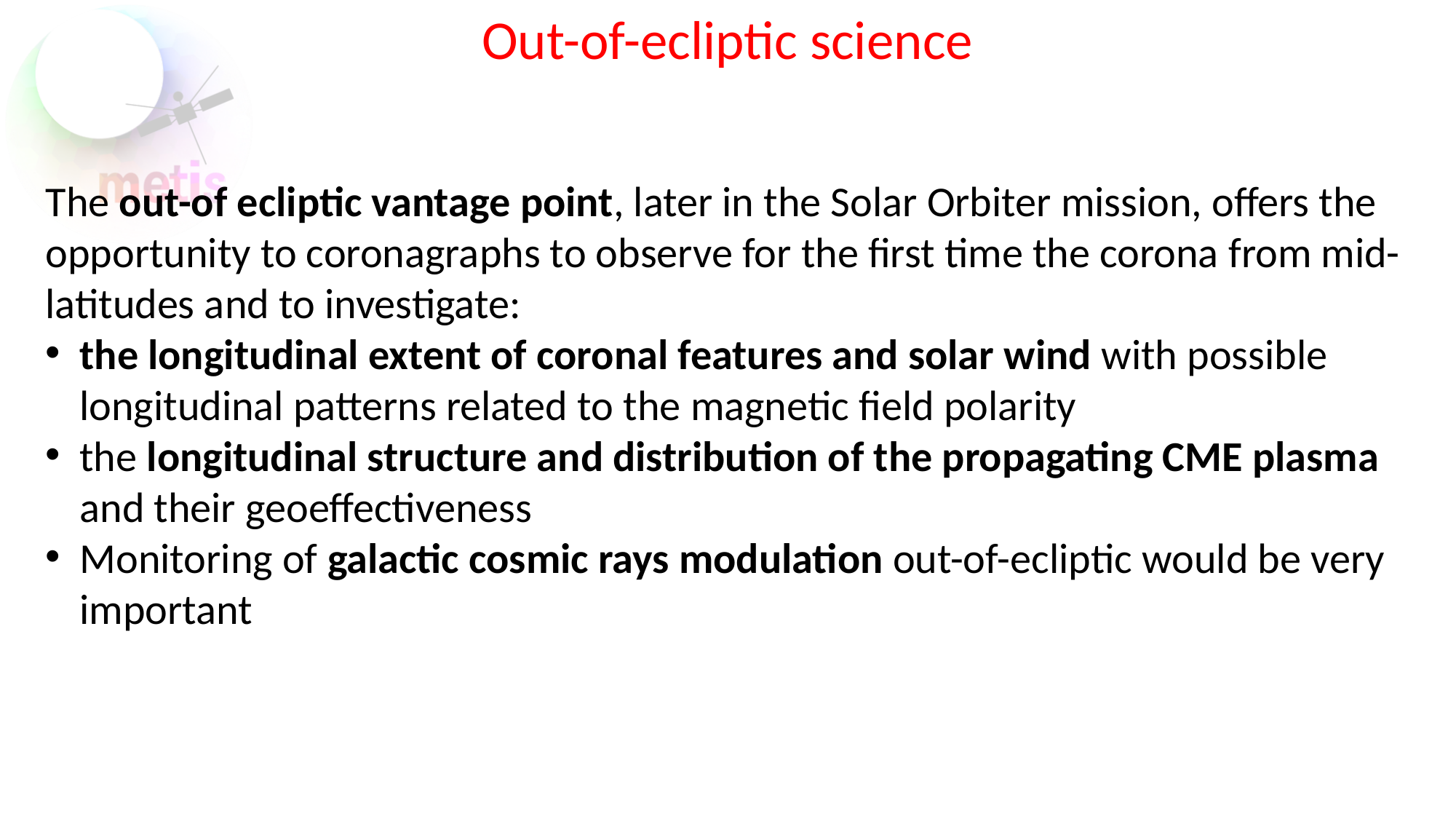

Out-of-ecliptic science
The out-of ecliptic vantage point, later in the Solar Orbiter mission, offers the opportunity to coronagraphs to observe for the first time the corona from mid-latitudes and to investigate:
the longitudinal extent of coronal features and solar wind with possible longitudinal patterns related to the magnetic field polarity
the longitudinal structure and distribution of the propagating CME plasma and their geoeffectiveness
Monitoring of galactic cosmic rays modulation out-of-ecliptic would be very important